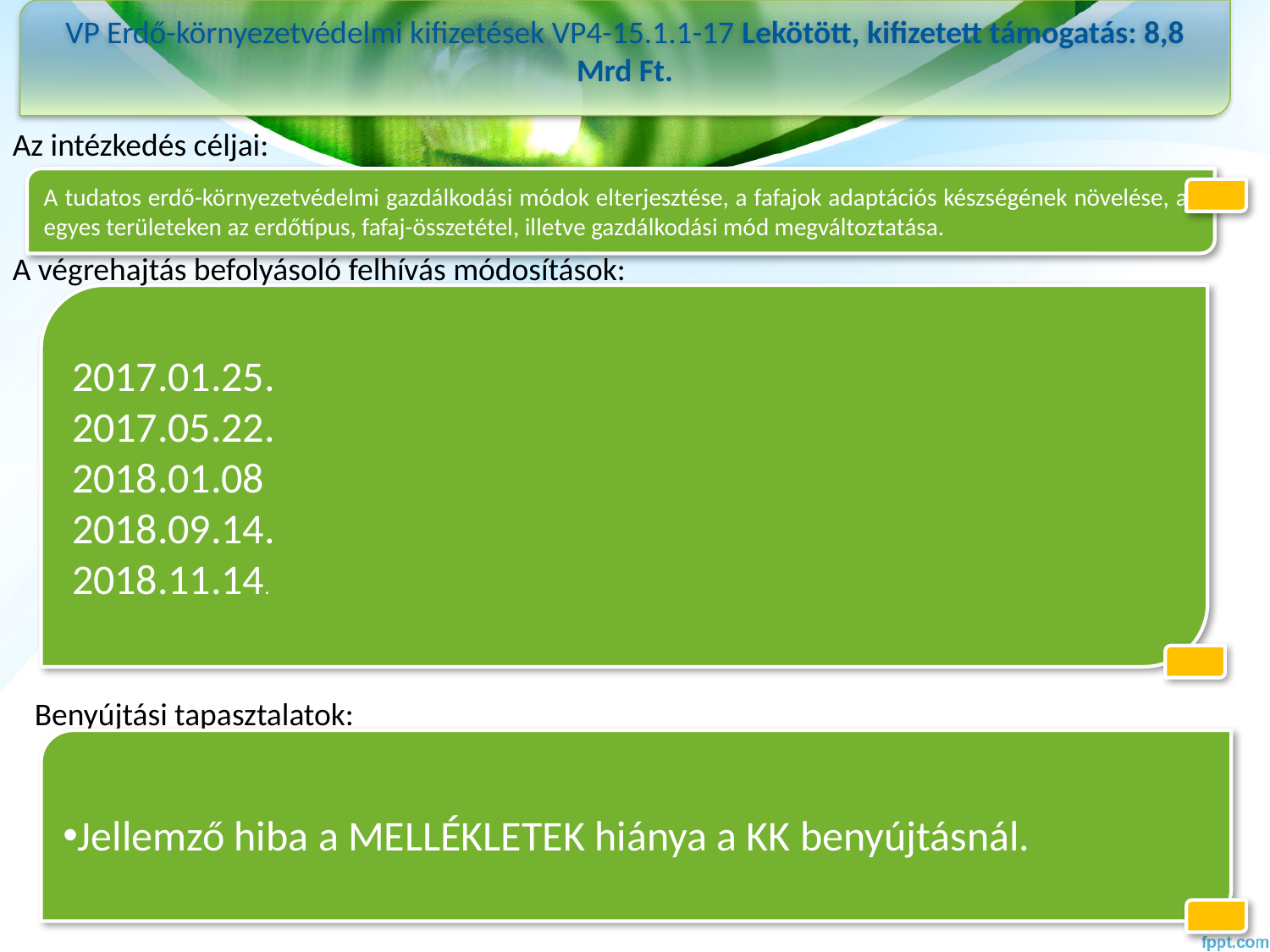

VP Erdő-környezetvédelmi kifizetések VP4-15.1.1-17 Lekötött, kifizetett támogatás: 8,8 Mrd Ft.

Az intézkedés céljai:
A tudatos erdő-környezetvédelmi gazdálkodási módok elterjesztése, a fafajok adaptációs készségének növelése, az egyes területeken az erdőtípus, fafaj-összetétel, illetve gazdálkodási mód megváltoztatása.

A végrehajtás befolyásoló felhívás módosítások:
2017.01.25.
2017.05.22.
2018.01.08
2018.09.14.
2018.11.14.

Benyújtási tapasztalatok:

Jellemző hiba a MELLÉKLETEK hiánya a KK benyújtásnál.